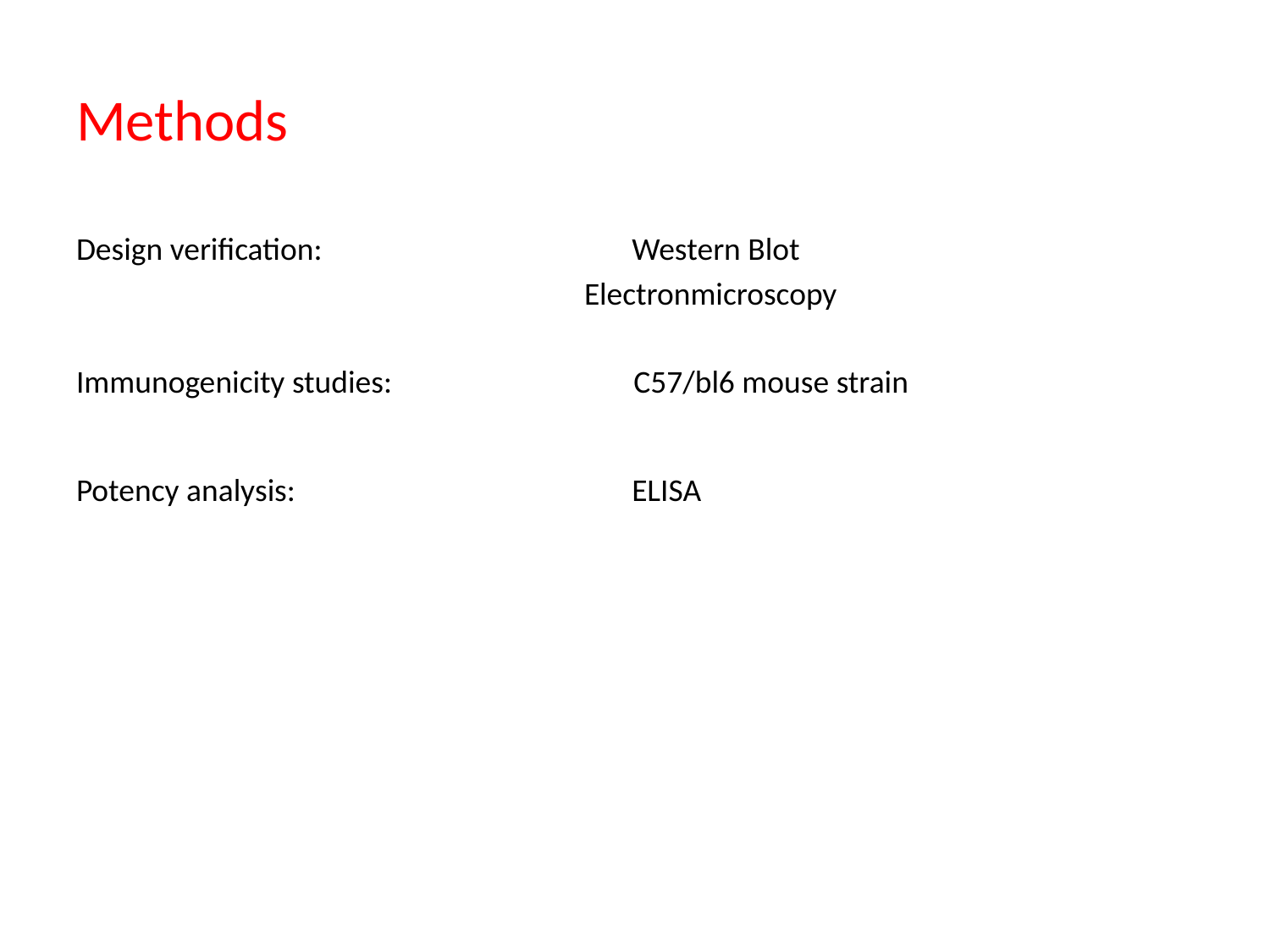

# Methods
Design verification:			Western Blot
Electronmicroscopy

Immunogenicity studies: 		C57/bl6 mouse strain

Potency analysis:			ELISA